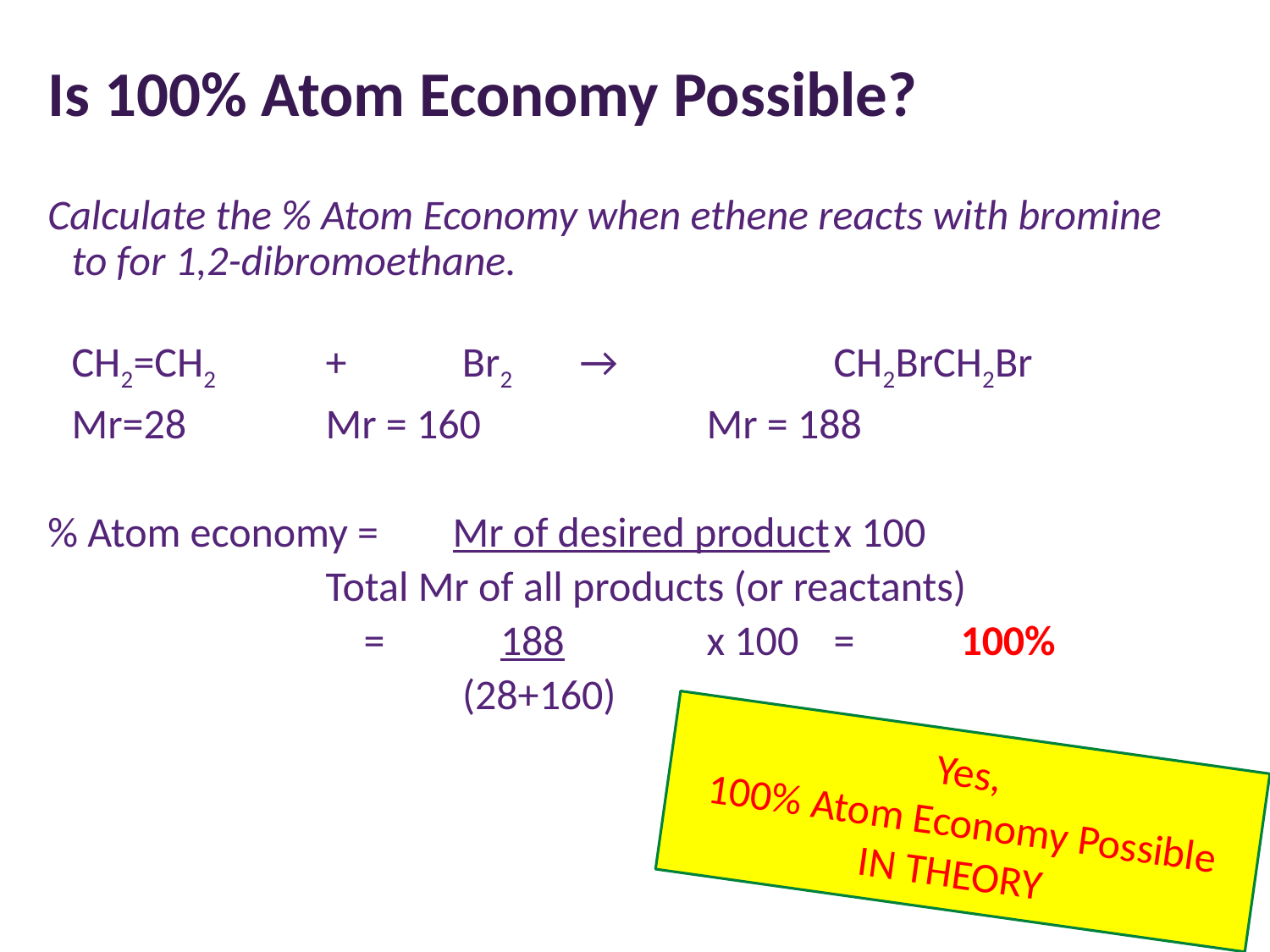

# Is 100% Atom Economy Possible?
Calculate the % Atom Economy when ethene reacts with bromine to for 1,2-dibromoethane.

	CH2=CH2 	+	 Br2	→		CH2BrCH2Br
	Mr=28		Mr = 160		Mr = 188

% Atom economy = 	Mr of desired product	x 100
			Total Mr of all products (or reactants)
			    = 	     188		x 100	=	100%
			   	 (28+160)

Yes,
100% Atom Economy Possible
IN THEORY